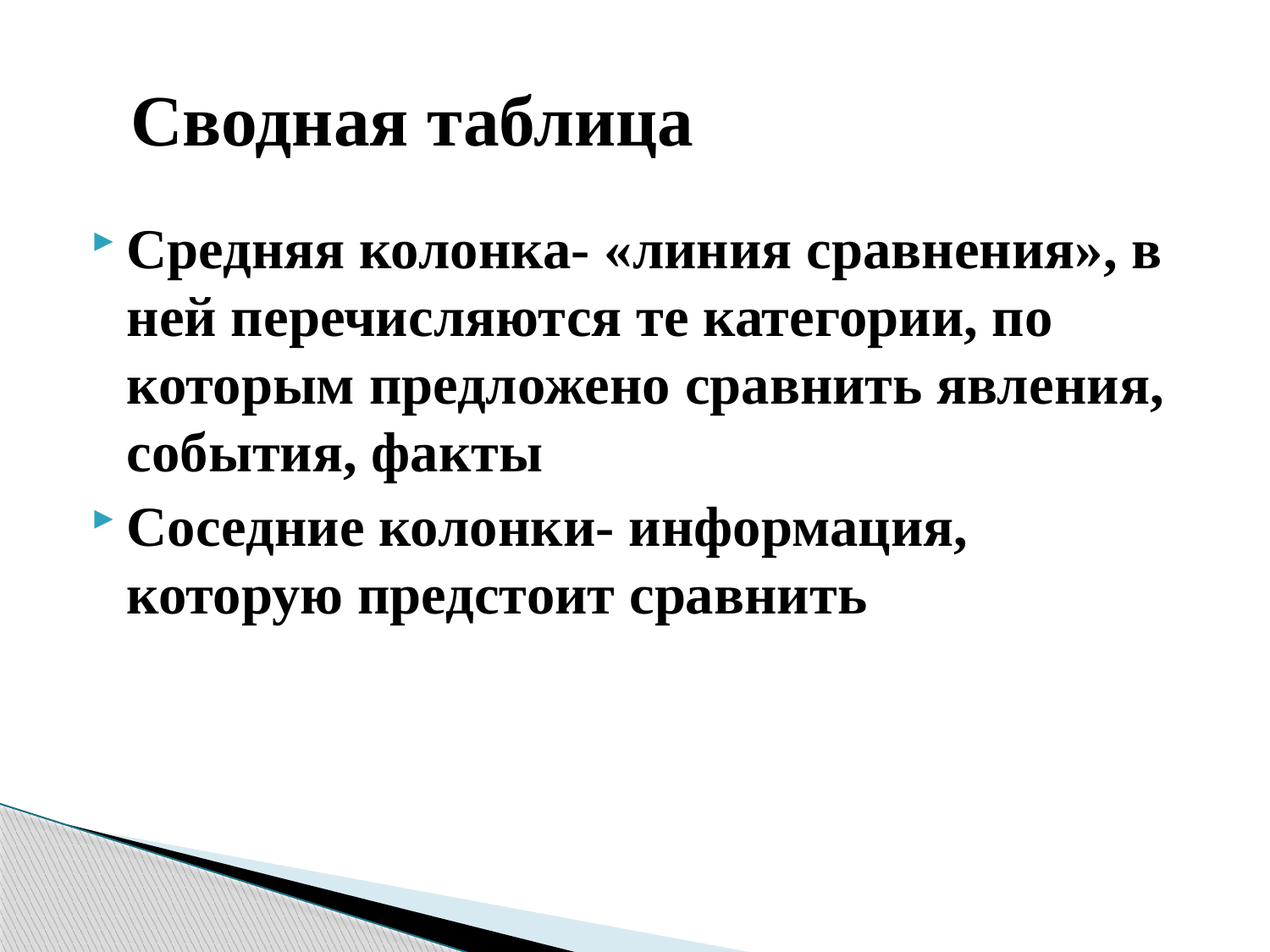

# Сводная таблица
Средняя колонка- «линия сравнения», в ней перечисляются те категории, по которым предложено сравнить явления, события, факты
Соседние колонки- информация, которую предстоит сравнить